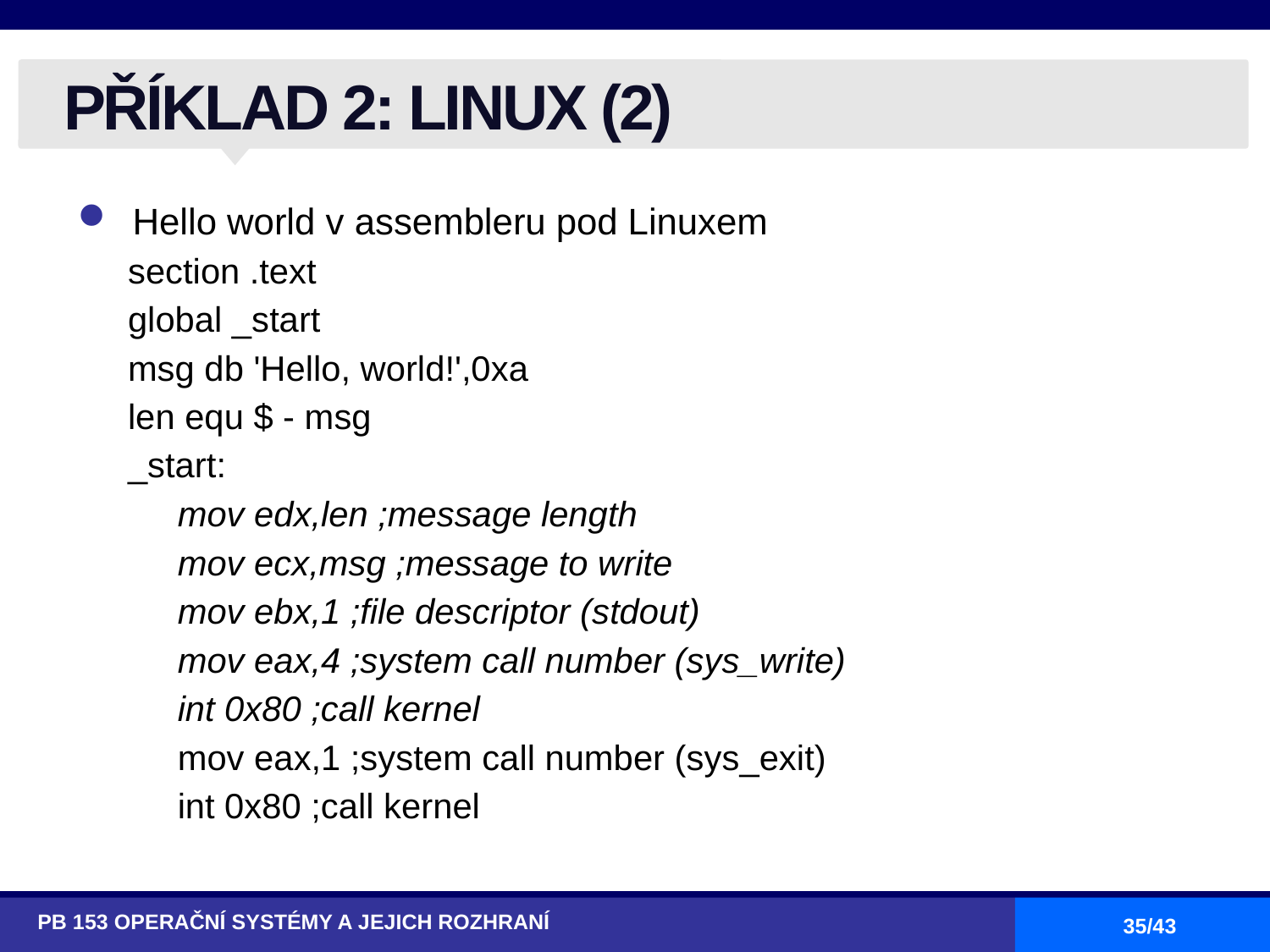

# PŘÍKLAD 2: LINUX (2)
Hello world v assembleru pod Linuxem
section .text
global _start
msg db 'Hello, world!',0xa
len equ $ - msg
_start:
	mov edx,len ;message length
	mov ecx,msg ;message to write
	mov ebx,1 ;file descriptor (stdout)
	mov eax,4 ;system call number (sys_write)
	int 0x80 ;call kernel
	mov eax,1 ;system call number (sys_exit)
	int 0x80 ;call kernel
PB 153 OPERAČNÍ SYSTÉMY A JEJICH ROZHRANÍ